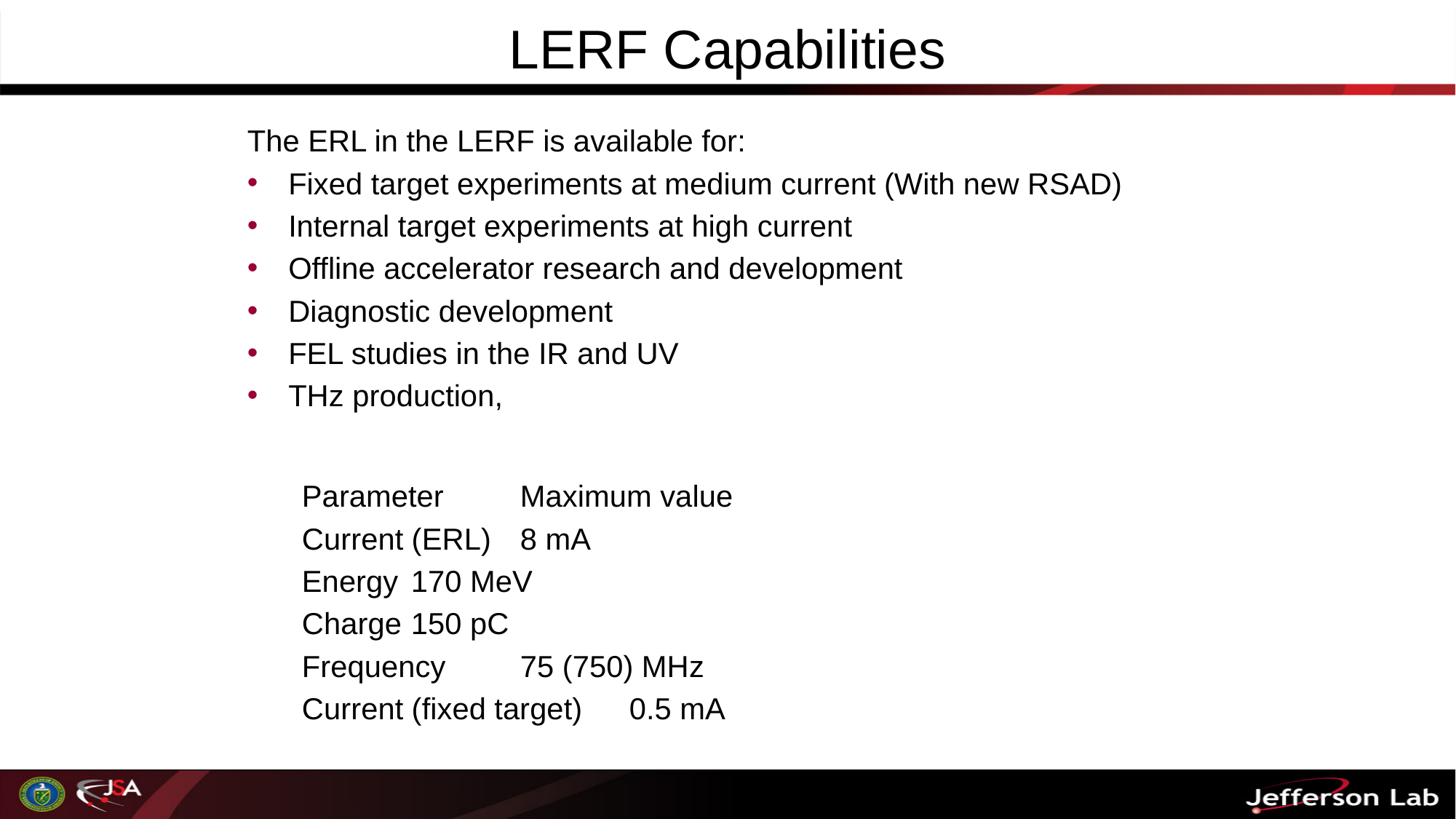

# LERF Capabilities
The ERL in the LERF is available for:
Fixed target experiments at medium current (With new RSAD)
Internal target experiments at high current
Offline accelerator research and development
Diagnostic development
FEL studies in the IR and UV
THz production,

Parameter	Maximum value
Current (ERL)	8 mA
Energy	170 MeV
Charge	150 pC
Frequency	75 (750) MHz
Current (fixed target)	0.5 mA